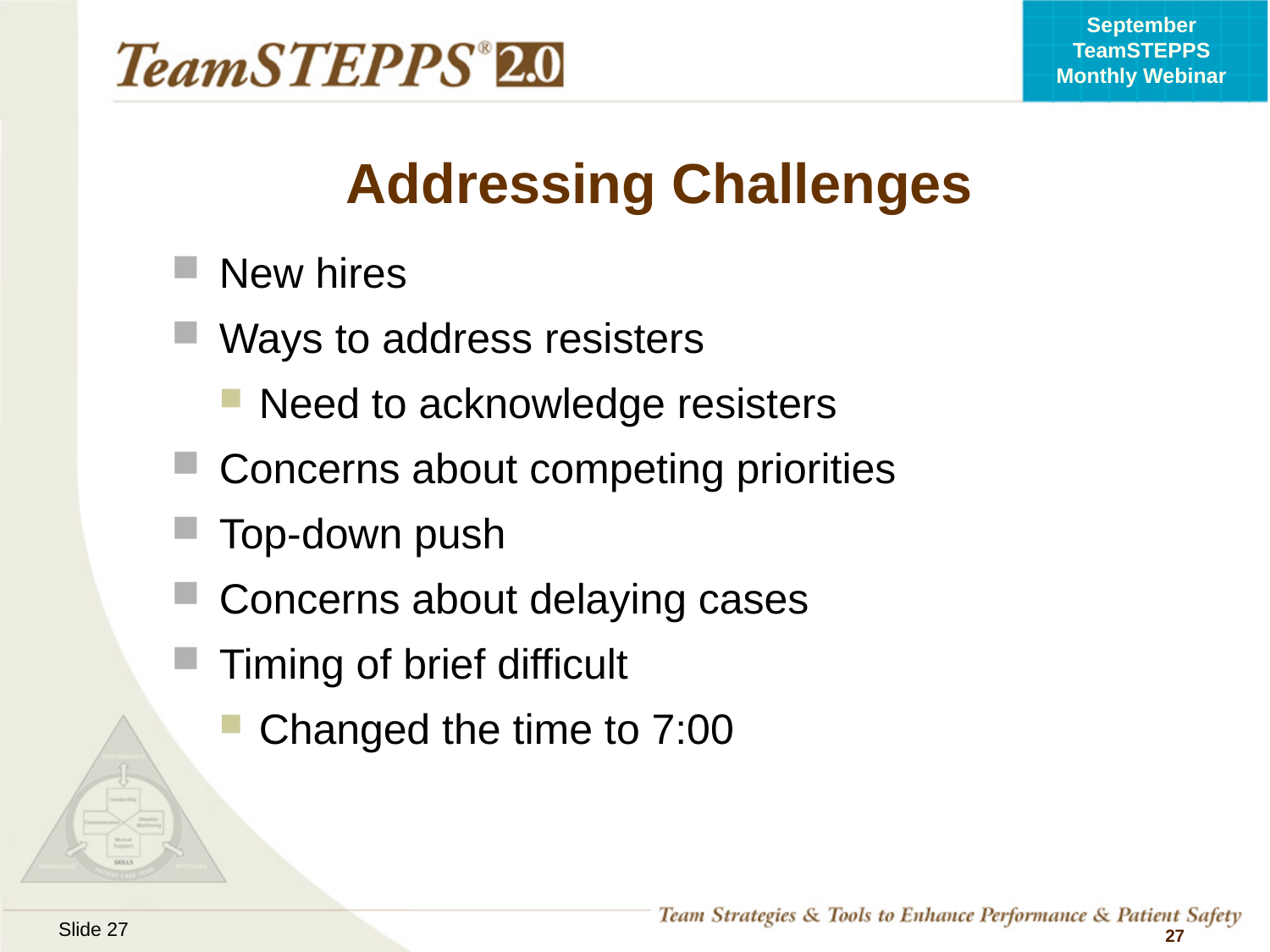

# Addressing Challenges
New hires
Ways to address resisters
Need to acknowledge resisters
Concerns about competing priorities
Top-down push
Concerns about delaying cases
Timing of brief difficult
Changed the time to 7:00

 27